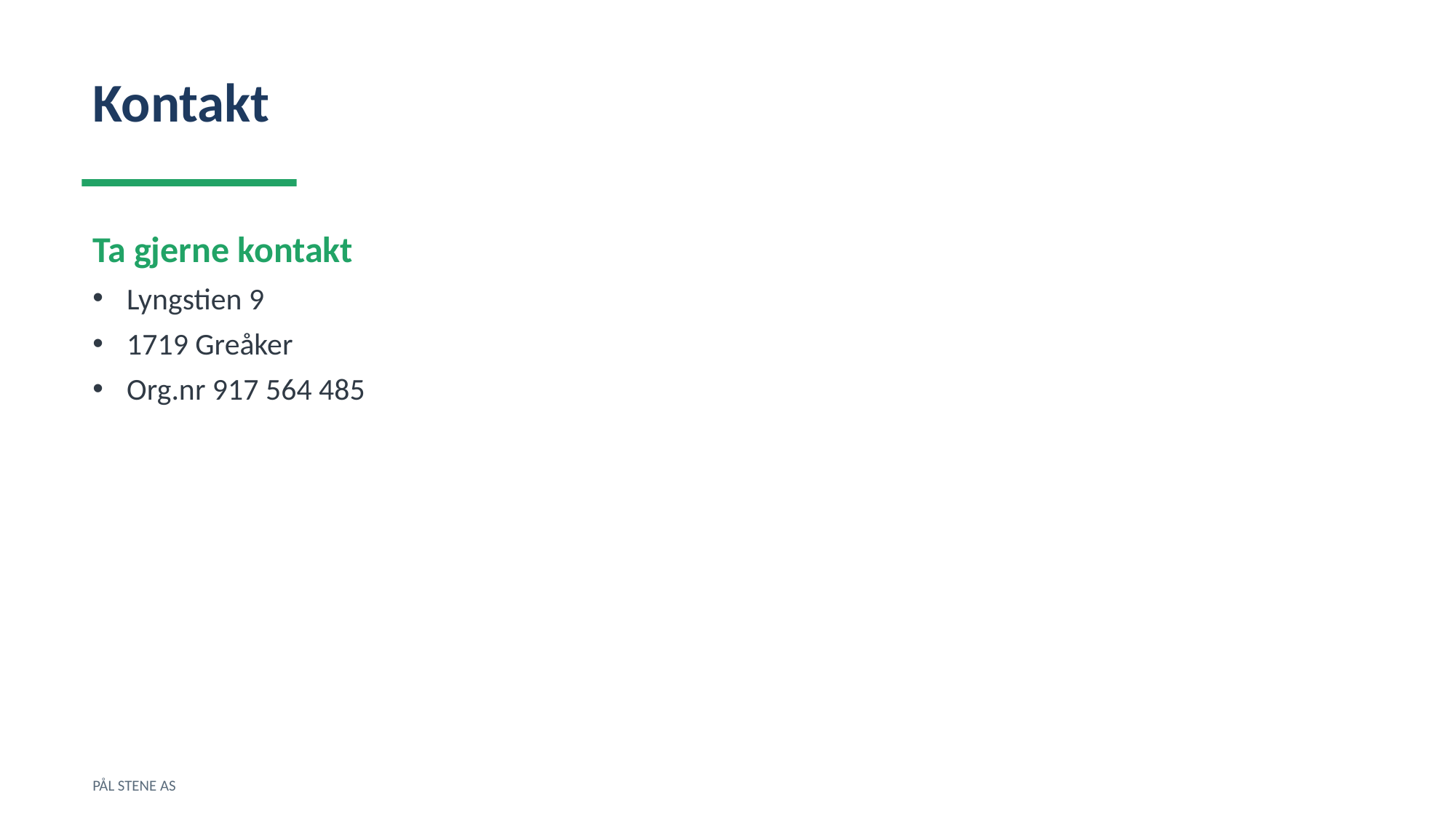

Kontakt

Ta gjerne kontakt
Lyngstien 9
1719 Greåker
Org.nr 917 564 485
PÅL STENE AS